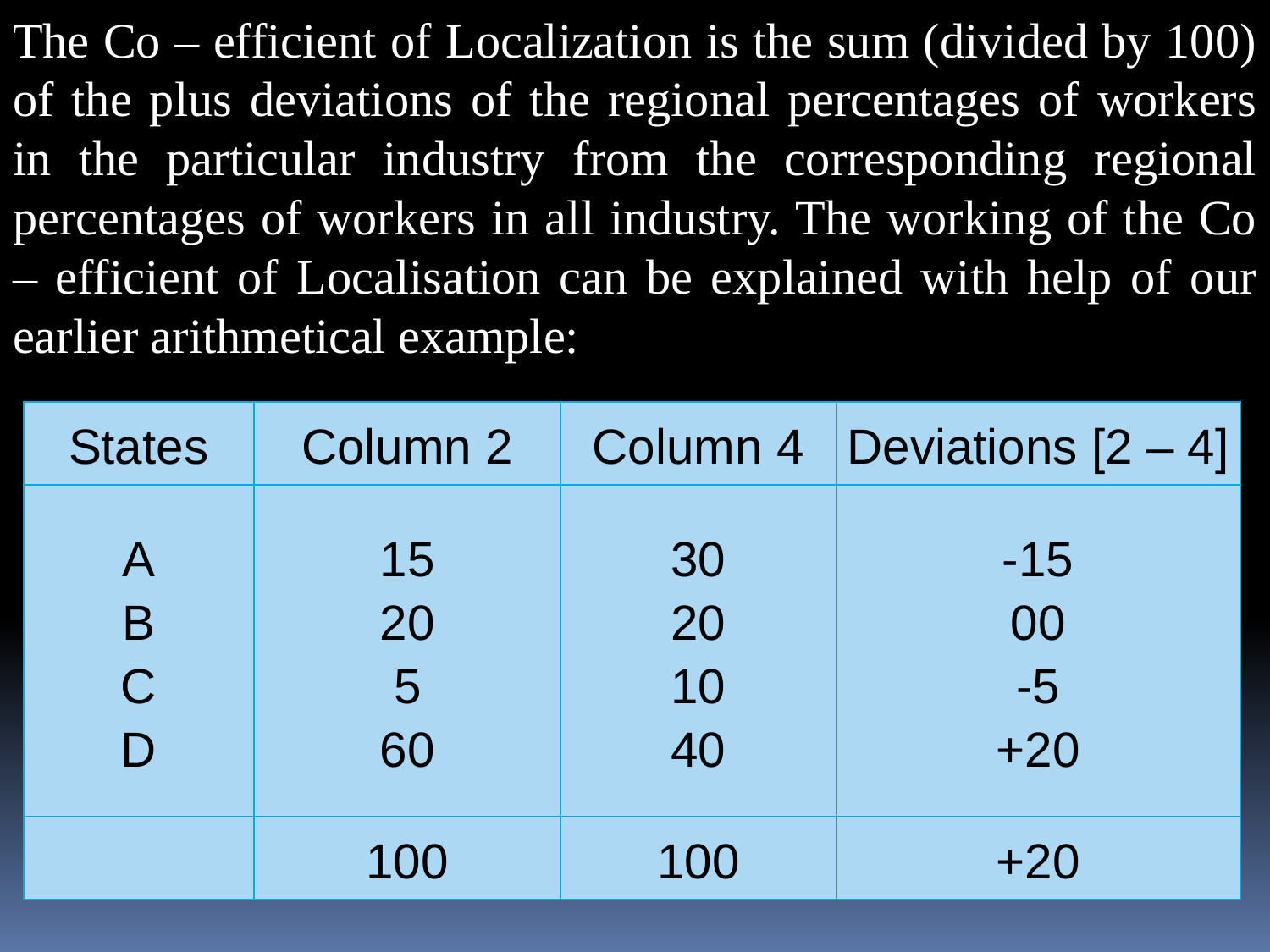

The Co – efficient of Localization is the sum (divided by 100) of the plus deviations of the regional percentages of workers in the particular industry from the corresponding regional percentages of workers in all industry. The working of the Co – efficient of Localisation can be explained with help of our earlier arithmetical example:
| States | Column 2 | Column 4 | Deviations [2 – 4] |
| --- | --- | --- | --- |
| A B C D | 15 20 5 60 | 30 20 10 40 | -15 00 -5 +20 |
|  | 100 | 100 | +20 |